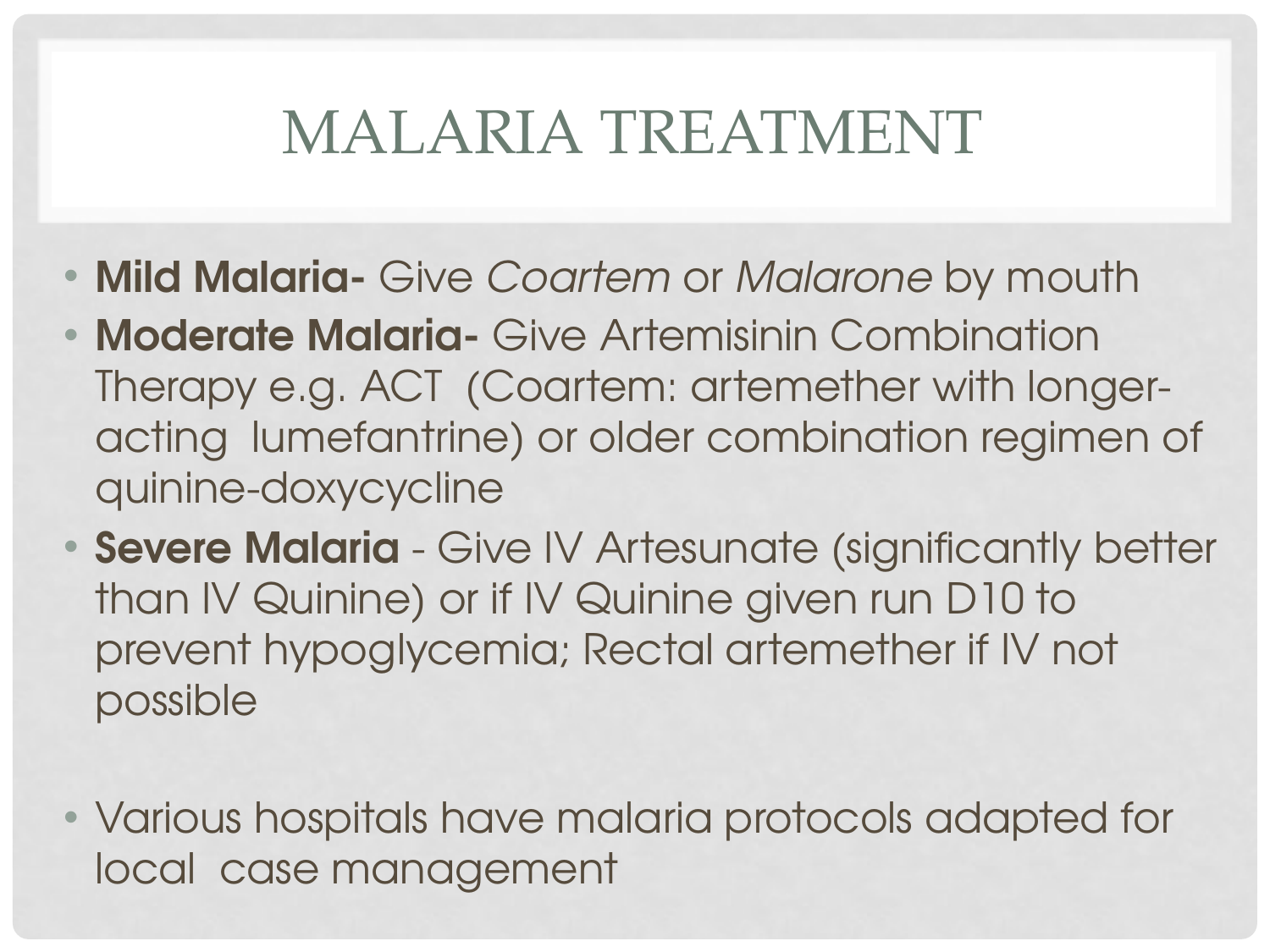

# MALARIA Treatment
Mild Malaria- Give Coartem or Malarone by mouth
Moderate Malaria- Give Artemisinin Combination Therapy e.g. ACT  (Coartem: artemether with longer-acting  lumefantrine) or older combination regimen of quinine-doxycycline
Severe Malaria - Give IV Artesunate (significantly better than IV Quinine) or if IV Quinine given run D10 to prevent hypoglycemia; Rectal artemether if IV not possible

Various hospitals have malaria protocols adapted for local  case management